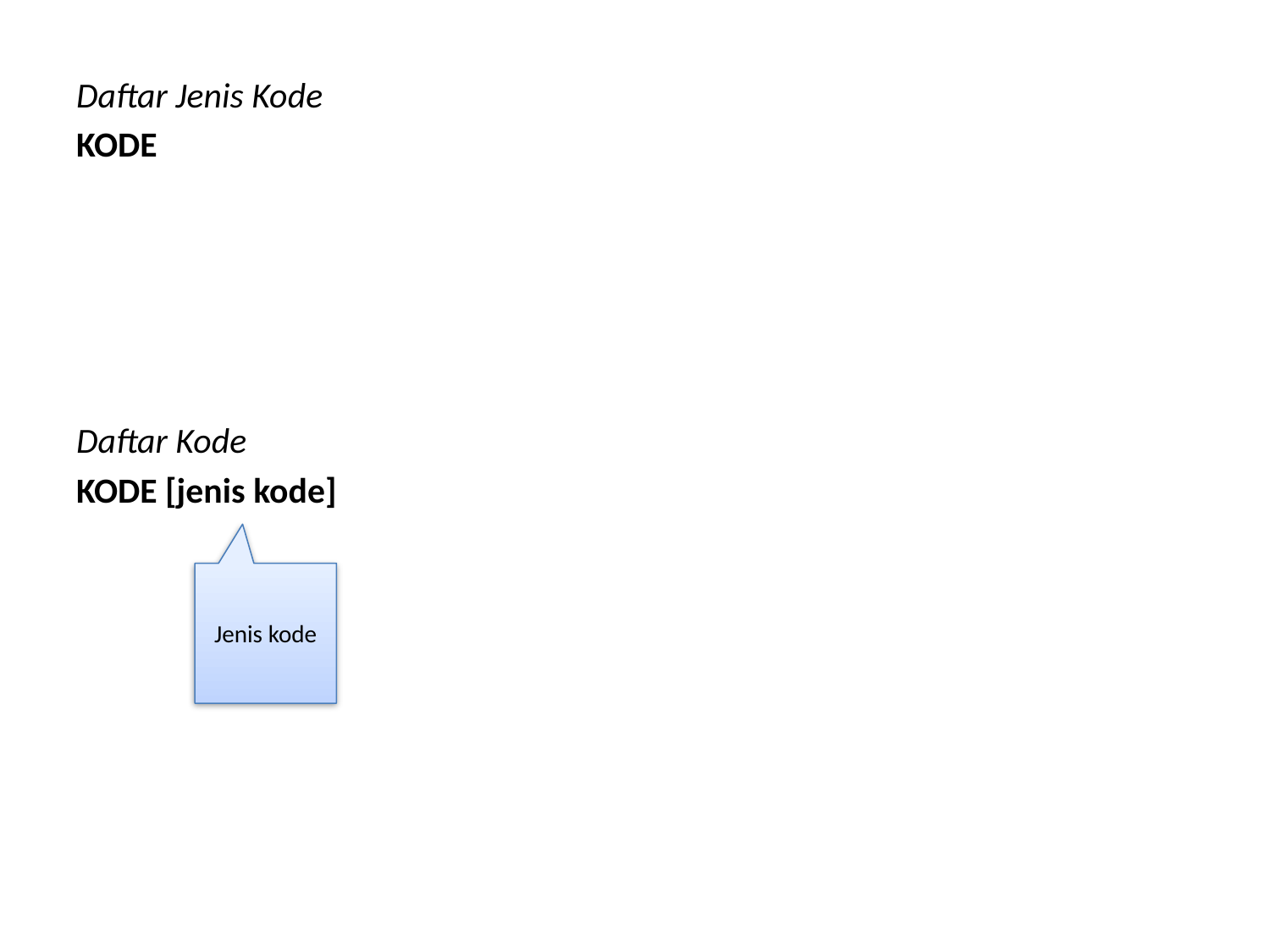

Daftar Jenis Kode
KODE

Daftar Kode
KODE [jenis kode]

Jenis kode